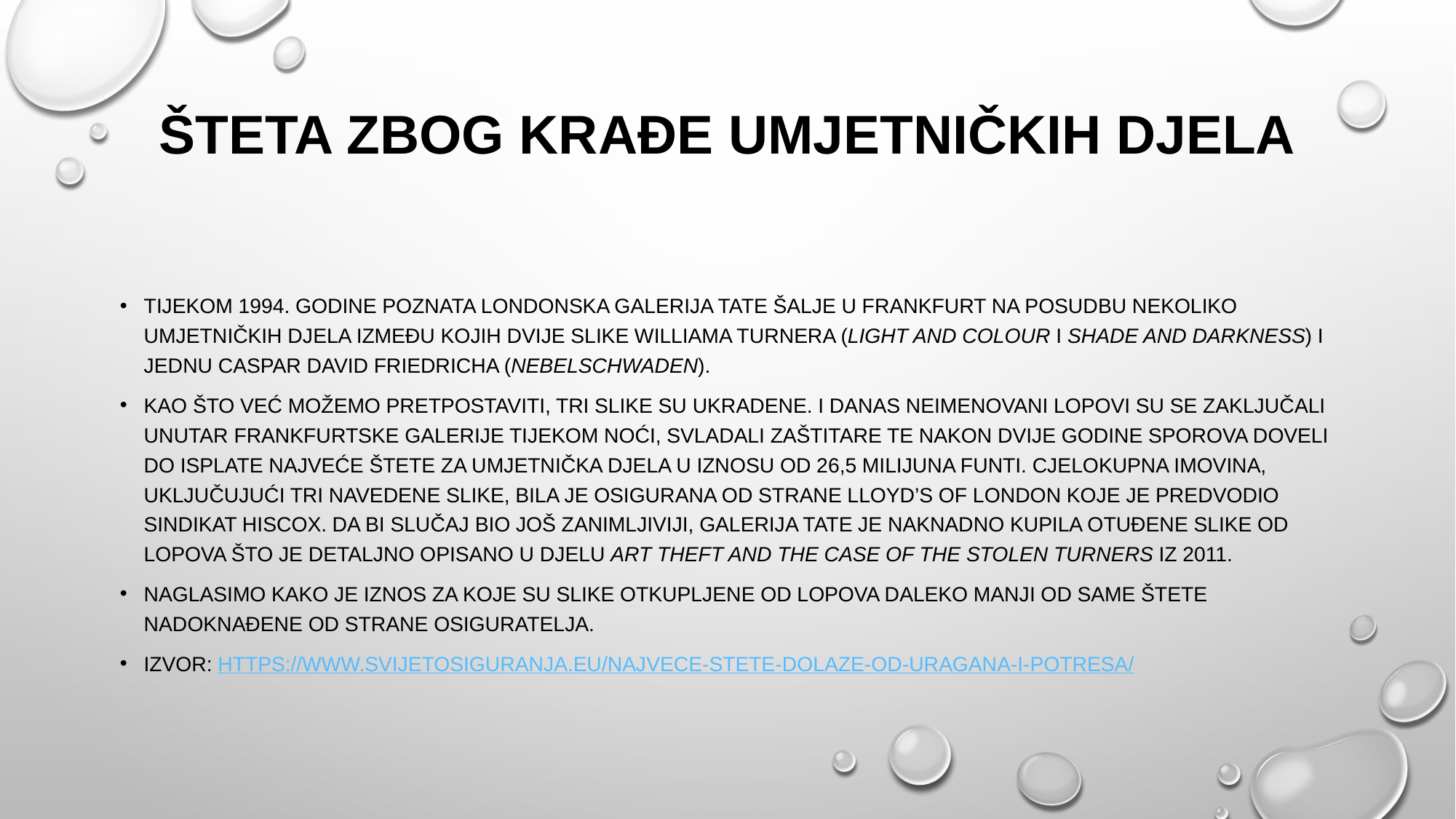

# ŠTETA ZBOG KRAĐE UMJETNIČKIH DJELA
Tijekom 1994. godine poznata londonska galerija Tate šalje u Frankfurt na posudbu nekoliko umjetničkih djela između kojih dvije slike Williama Turnera (Light and Colour i Shade and Darkness) i jednu Caspar David Friedricha (Nebelschwaden).
Kao što već možemo pretpostaviti, tri slike su ukradene. I danas neimenovani lopovi su se zaključali unutar frankfurtske galerije tijekom noći, svladali zaštitare te nakon dvije godine sporova doveli do isplate najveće štete za umjetnička djela u iznosu od 26,5 milijuna funti. Cjelokupna imovina, uključujući tri navedene slike, bila je osigurana od strane Lloyd’s of London koje je predvodio sindikat Hiscox. Da bi slučaj bio još zanimljiviji, galerija Tate je naknadno kupila otuđene slike od lopova što je detaljno opisano u djelu Art Theft and the Case of the Stolen Turners iz 2011.
Naglasimo kako je iznos za koje su slike otkupljene od lopova daleko manji od same štete nadoknađene od strane osiguratelja.
Izvor: https://www.svijetosiguranja.eu/najvece-stete-dolaze-od-uragana-i-potresa/